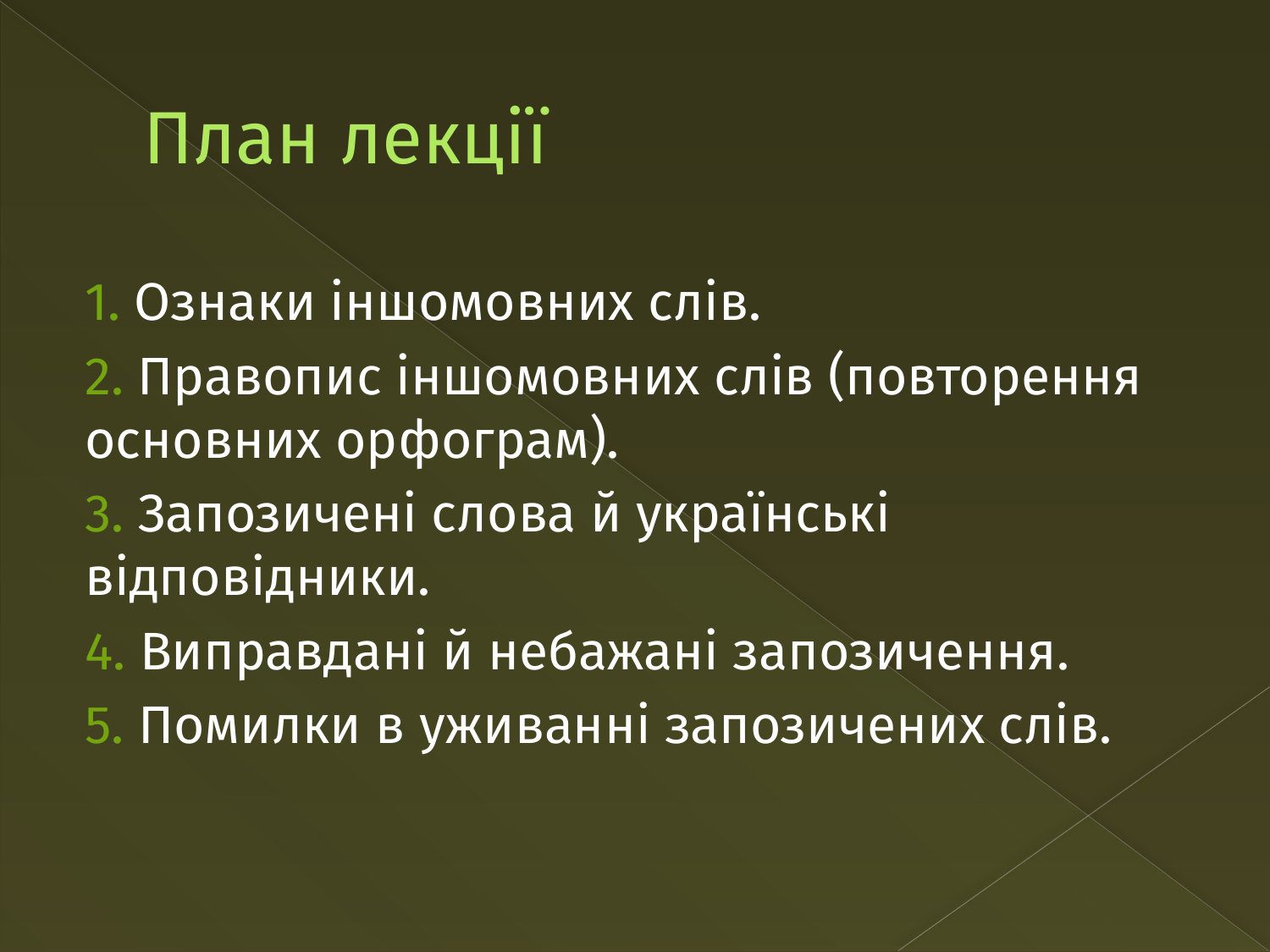

# План лекції
1. Ознаки іншомовних слів.
2. Правопис іншомовних слів (повторення основних орфограм).
3. Запозичені слова й українські відповідники.
4. Виправдані й небажані запозичення.
5. Помилки в уживанні запозичених слів.